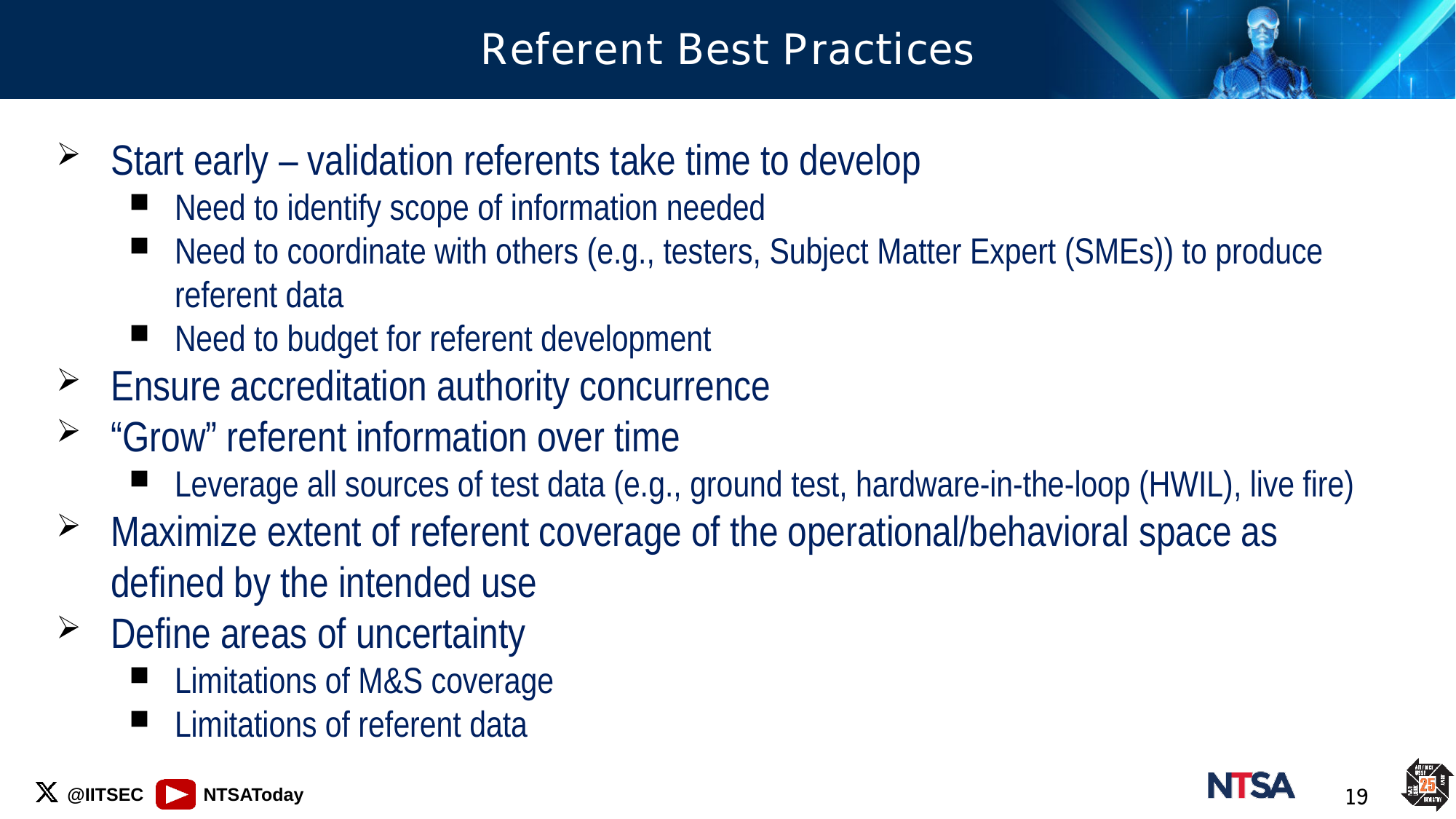

# Referent Best Practices
Start early – validation referents take time to develop
Need to identify scope of information needed
Need to coordinate with others (e.g., testers, Subject Matter Expert (SMEs)) to produce referent data
Need to budget for referent development
Ensure accreditation authority concurrence
“Grow” referent information over time
Leverage all sources of test data (e.g., ground test, hardware-in-the-loop (HWIL), live fire)
Maximize extent of referent coverage of the operational/behavioral space as defined by the intended use
Define areas of uncertainty
Limitations of M&S coverage
Limitations of referent data
19